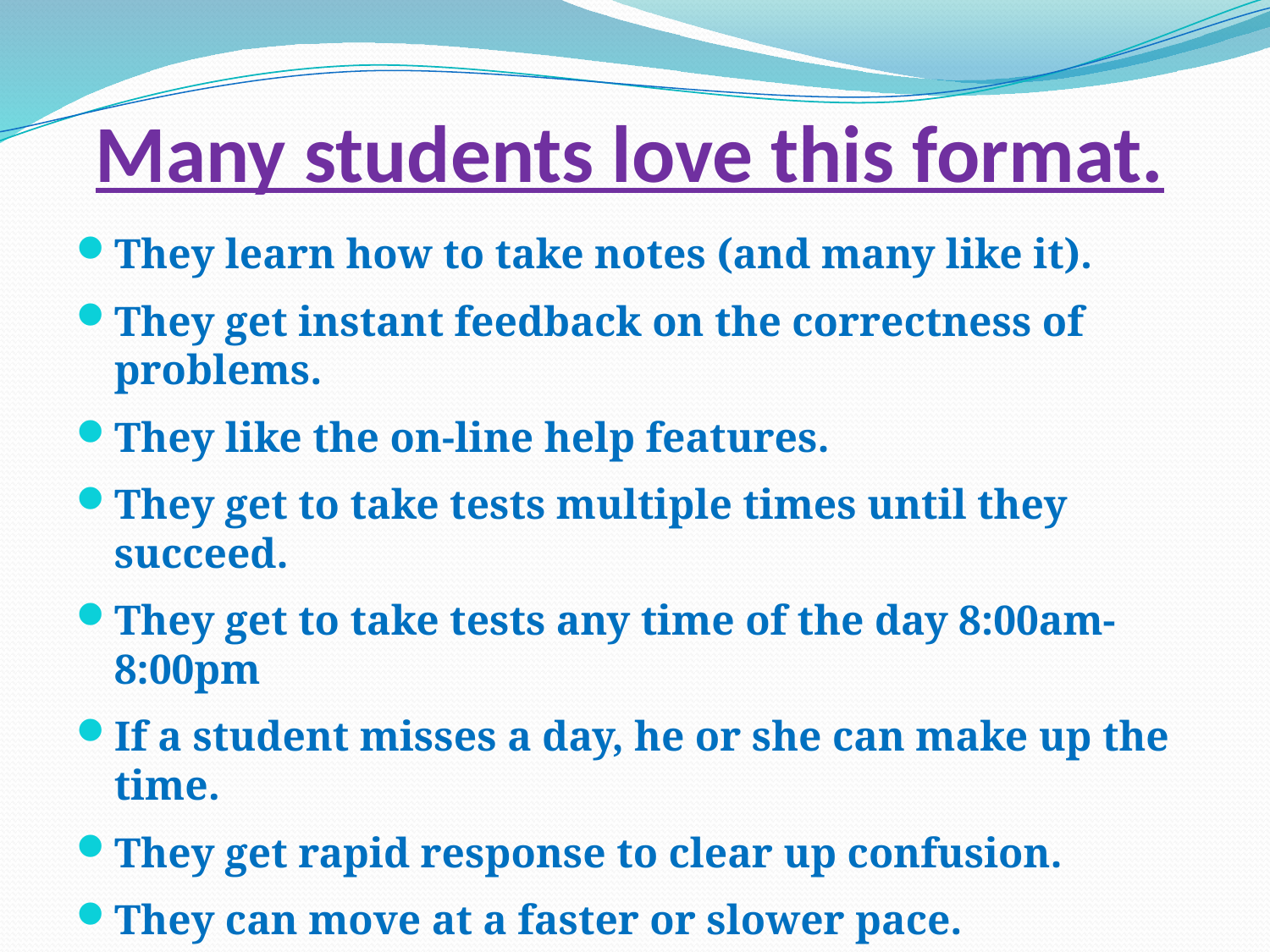

# Many students love this format.
They learn how to take notes (and many like it).
They get instant feedback on the correctness of problems.
They like the on-line help features.
They get to take tests multiple times until they succeed.
They get to take tests any time of the day 8:00am-8:00pm
If a student misses a day, he or she can make up the time.
They get rapid response to clear up confusion.
They can move at a faster or slower pace.
They get to know their professor better.